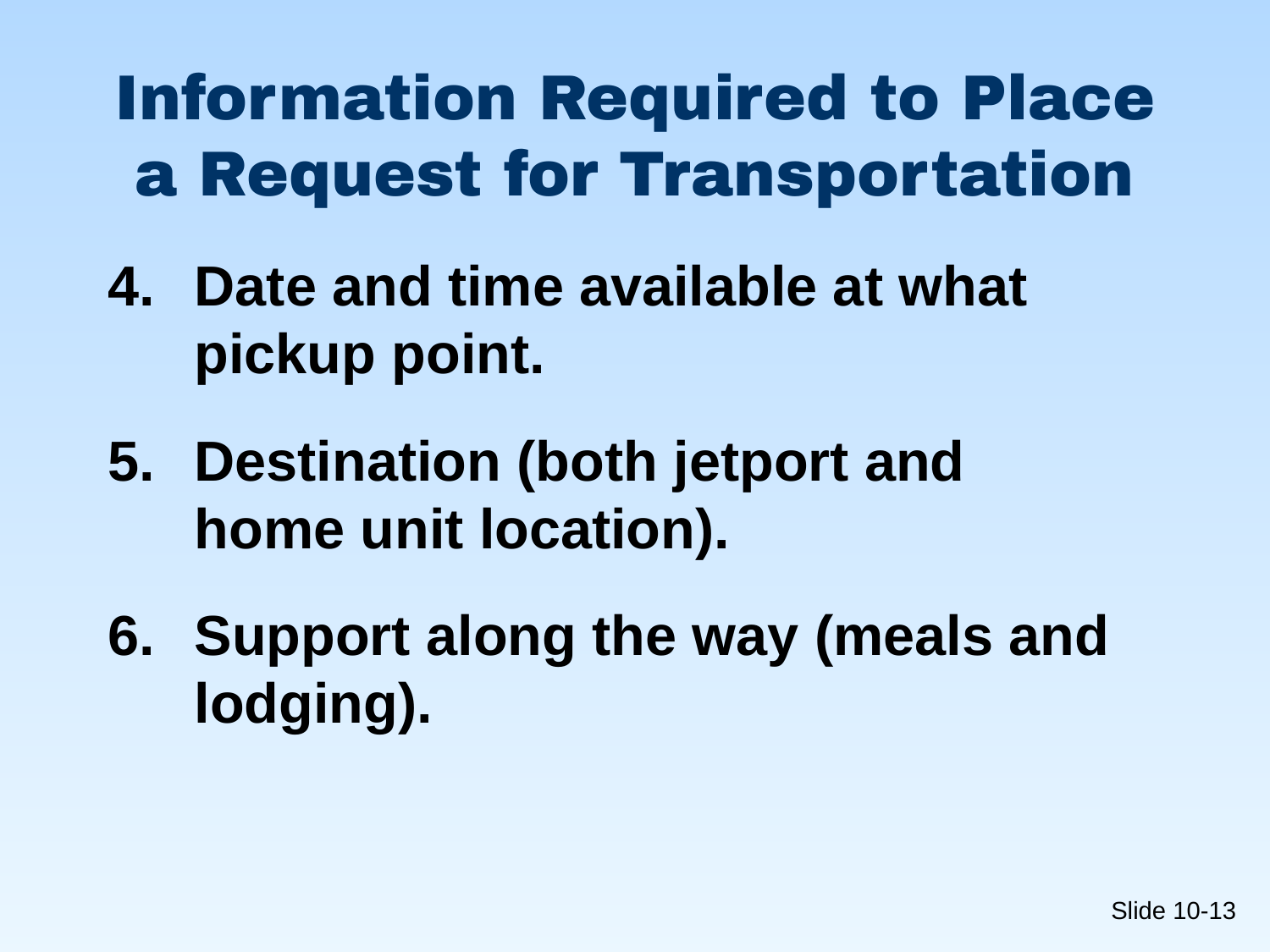

# Information Required to Place a Request for Transportation
4.	Date and time available at what pickup point.
5.	Destination (both jetport and home unit location).
6.	Support along the way (meals and lodging).